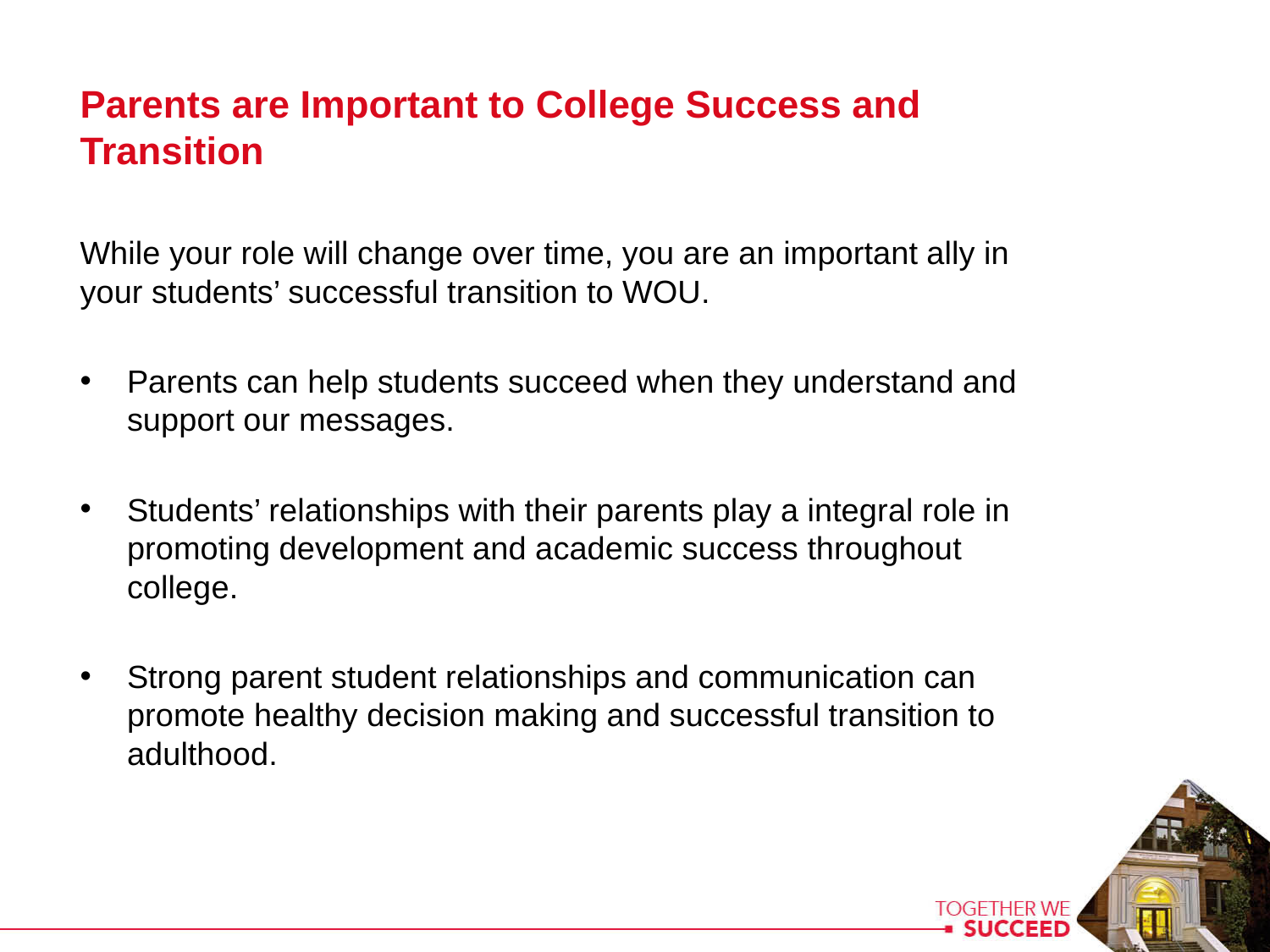

Parents are Important to College Success and Transition

While your role will change over time, you are an important ally in your students’ successful transition to WOU.

Parents can help students succeed when they understand and support our messages.

Students’ relationships with their parents play a integral role in promoting development and academic success throughout college.

Strong parent student relationships and communication can promote healthy decision making and successful transition to adulthood.